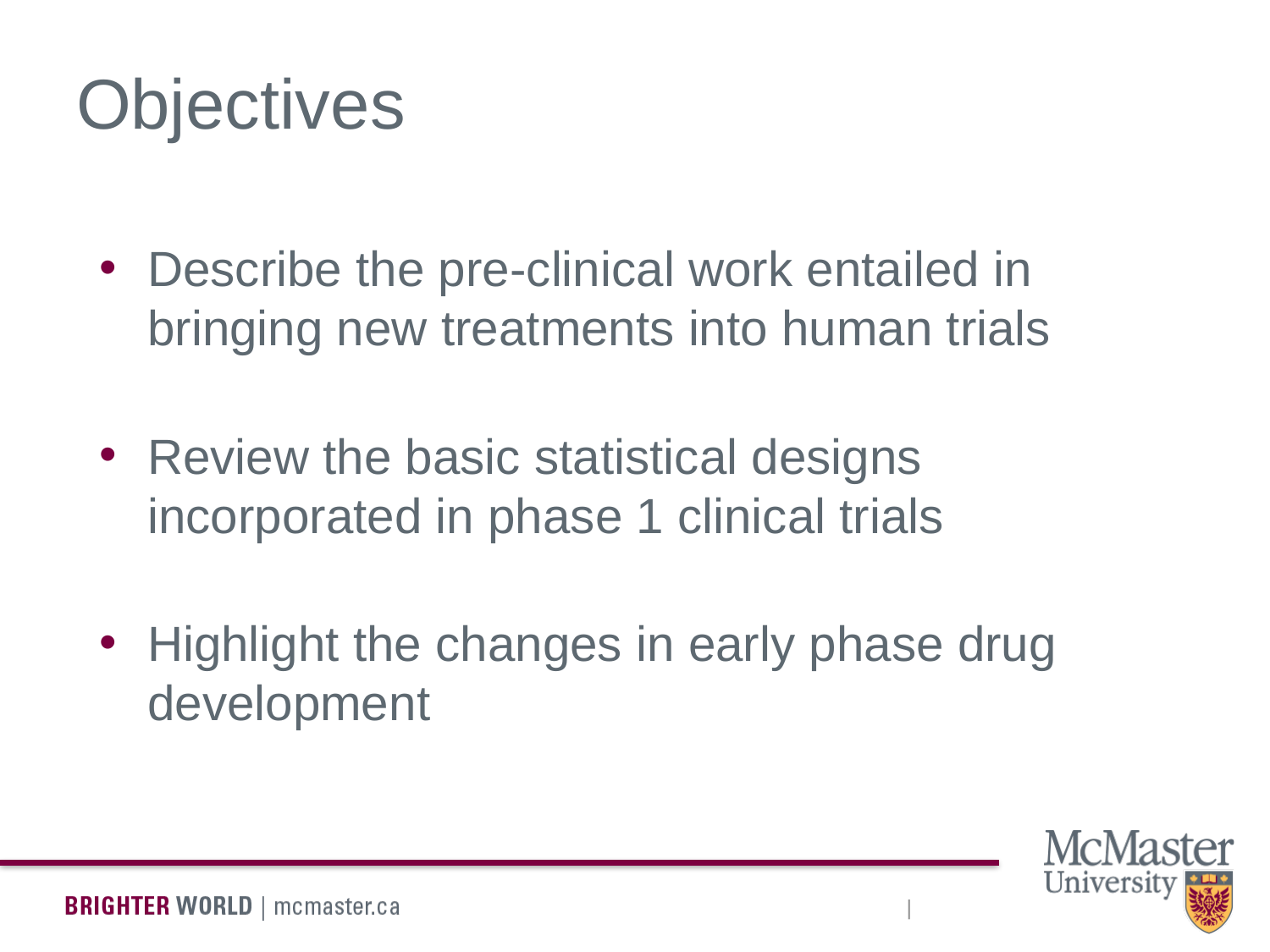

# Objectives
Describe the pre-clinical work entailed in bringing new treatments into human trials
Review the basic statistical designs incorporated in phase 1 clinical trials
Highlight the changes in early phase drug development